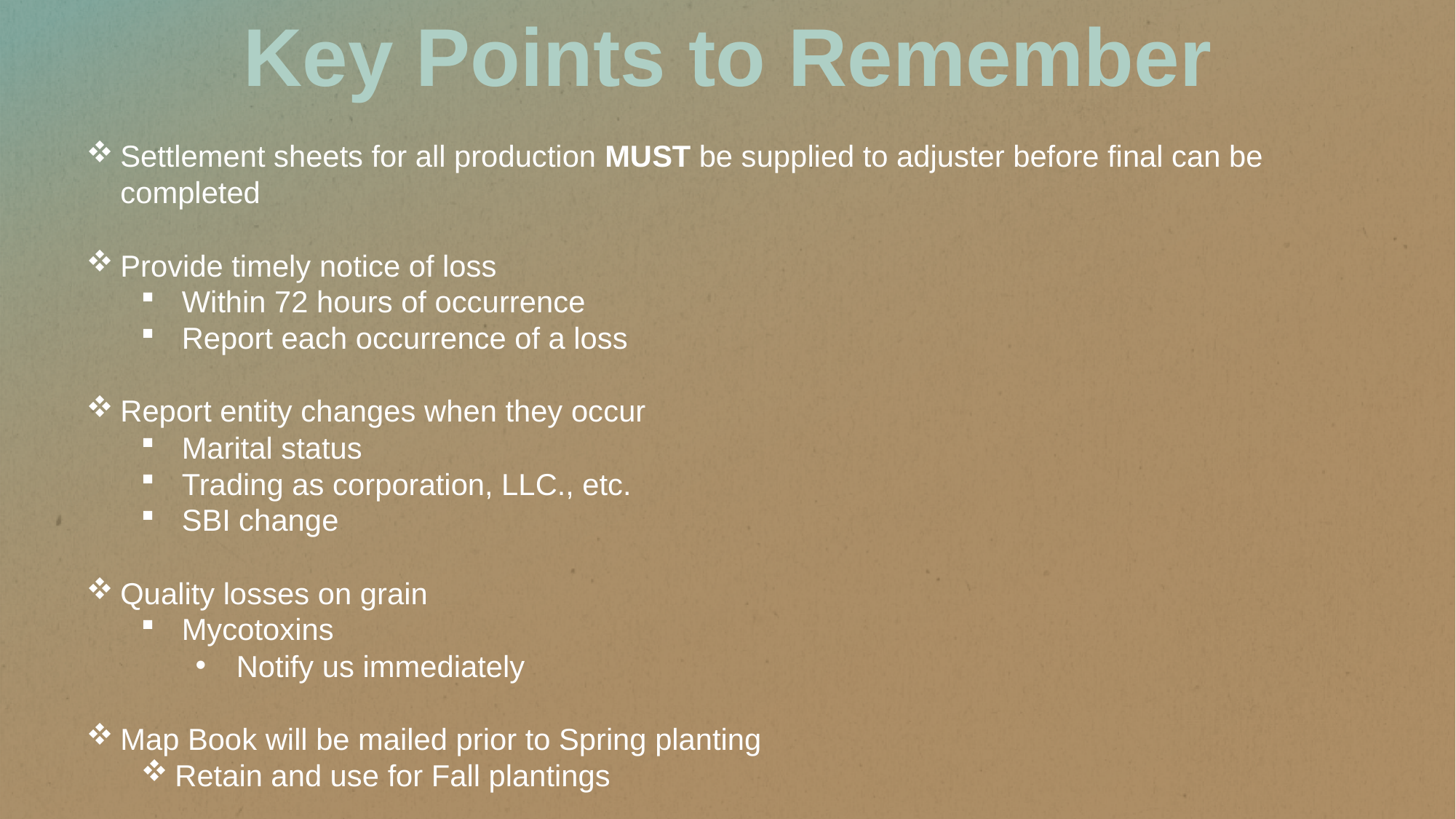

Key Points to Remember

Settlement sheets for all production MUST be supplied to adjuster before final can be completed

Provide timely notice of loss
Within 72 hours of occurrence
Report each occurrence of a loss

Report entity changes when they occur
Marital status
Trading as corporation, LLC., etc.
SBI change

Quality losses on grain
Mycotoxins
Notify us immediately

Map Book will be mailed prior to Spring planting
Retain and use for Fall plantings